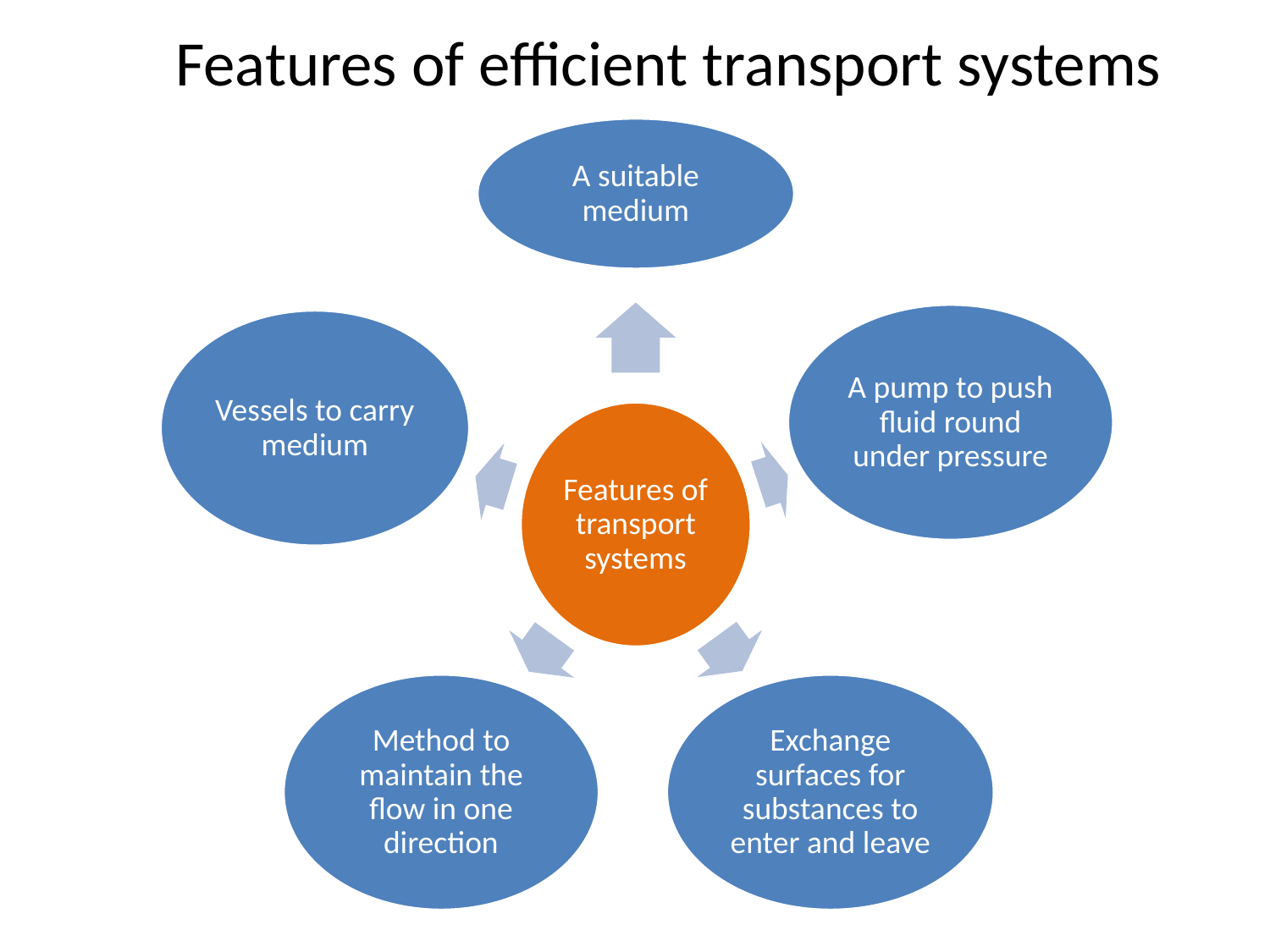

# Features of efficient transport systems
Features of transport systems

A suitable medium

A pump to push fluid round under pressure

Exchange surfaces for substances to enter and leave

Method to maintain the flow in one direction

Vessels to carry medium